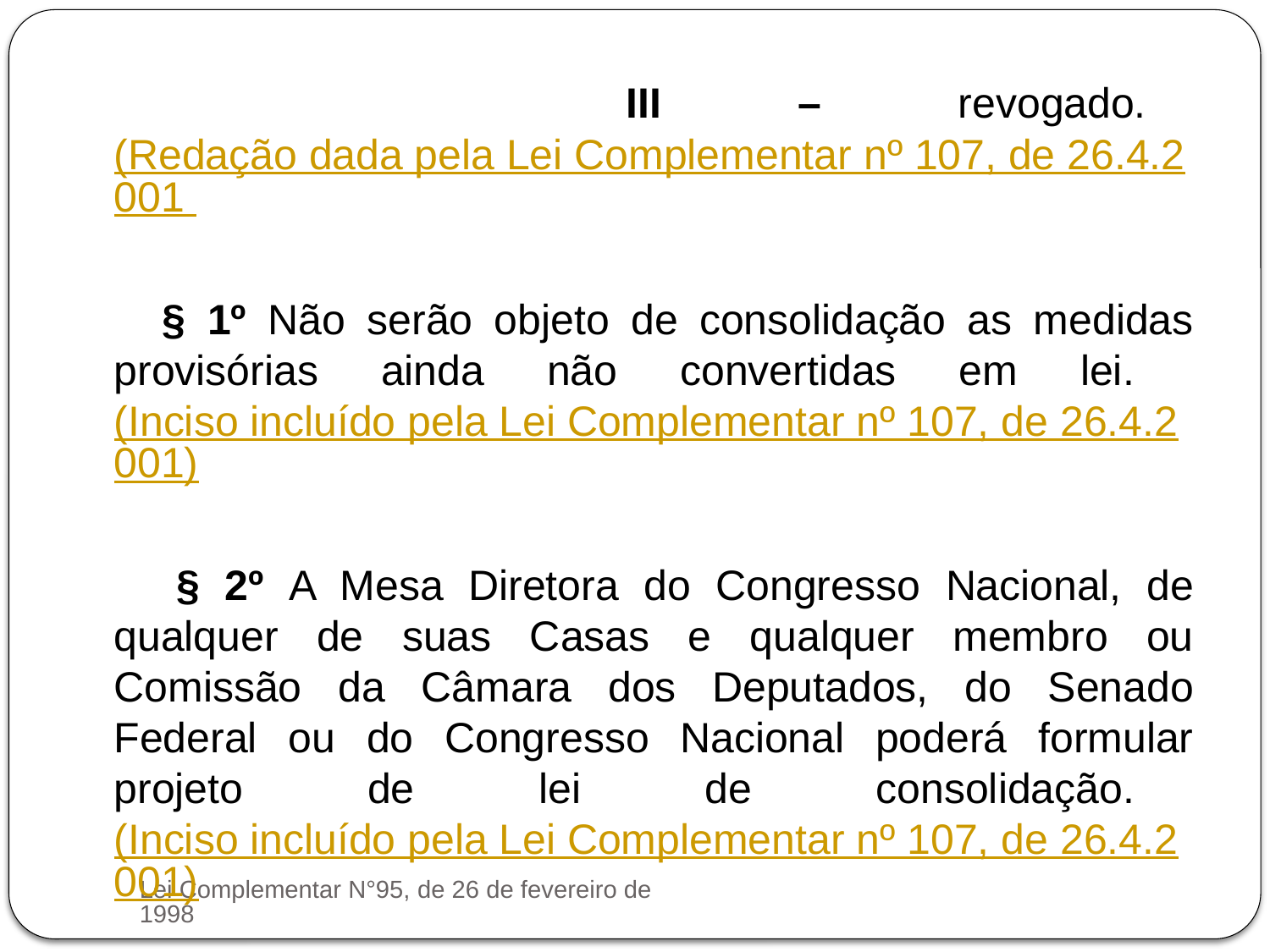

III – revogado.    (Redação dada pela Lei Complementar nº 107, de 26.4.2001

    § 1º Não serão objeto de consolidação as medidas provisórias ainda não convertidas em lei.     (Inciso incluído pela Lei Complementar nº 107, de 26.4.2001)

    § 2º A Mesa Diretora do Congresso Nacional, de qualquer de suas Casas e qualquer membro ou Comissão da Câmara dos Deputados, do Senado Federal ou do Congresso Nacional poderá formular projeto de lei de consolidação.     (Inciso incluído pela Lei Complementar nº 107, de 26.4.2001)

Lei Complementar N°95, de 26 de fevereiro de 1998